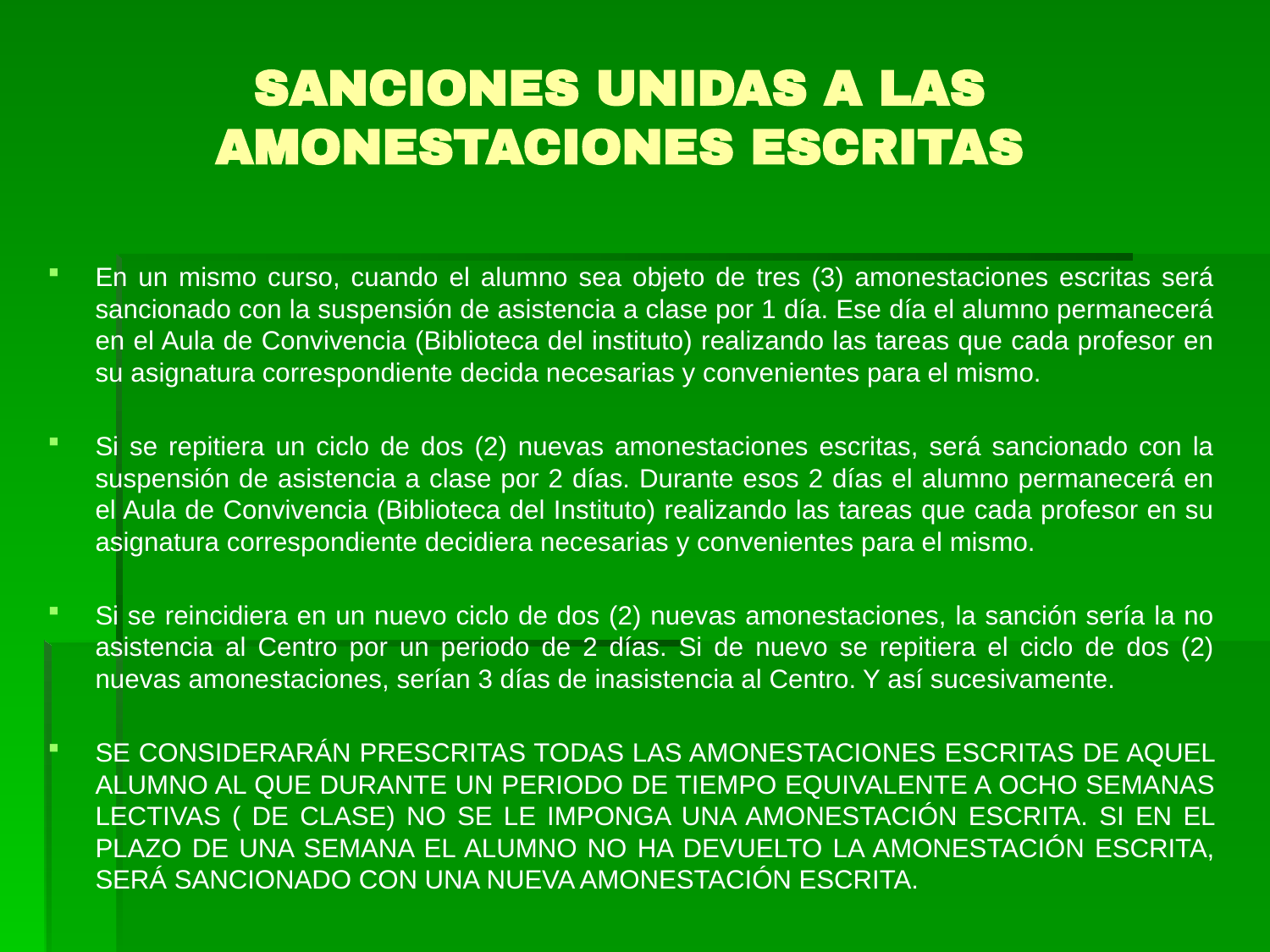

# SANCIONES UNIDAS A LAS AMONESTACIONES ESCRITAS
En un mismo curso, cuando el alumno sea objeto de tres (3) amonestaciones escritas será sancionado con la suspensión de asistencia a clase por 1 día. Ese día el alumno permanecerá en el Aula de Convivencia (Biblioteca del instituto) realizando las tareas que cada profesor en su asignatura correspondiente decida necesarias y convenientes para el mismo.

Si se repitiera un ciclo de dos (2) nuevas amonestaciones escritas, será sancionado con la suspensión de asistencia a clase por 2 días. Durante esos 2 días el alumno permanecerá en el Aula de Convivencia (Biblioteca del Instituto) realizando las tareas que cada profesor en su asignatura correspondiente decidiera necesarias y convenientes para el mismo.

Si se reincidiera en un nuevo ciclo de dos (2) nuevas amonestaciones, la sanción sería la no asistencia al Centro por un periodo de 2 días. Si de nuevo se repitiera el ciclo de dos (2) nuevas amonestaciones, serían 3 días de inasistencia al Centro. Y así sucesivamente.

SE CONSIDERARÁN PRESCRITAS TODAS LAS AMONESTACIONES ESCRITAS DE AQUEL ALUMNO AL QUE DURANTE UN PERIODO DE TIEMPO EQUIVALENTE A OCHO SEMANAS LECTIVAS ( DE CLASE) NO SE LE IMPONGA UNA AMONESTACIÓN ESCRITA. SI EN EL PLAZO DE UNA SEMANA EL ALUMNO NO HA DEVUELTO LA AMONESTACIÓN ESCRITA, SERÁ SANCIONADO CON UNA NUEVA AMONESTACIÓN ESCRITA.